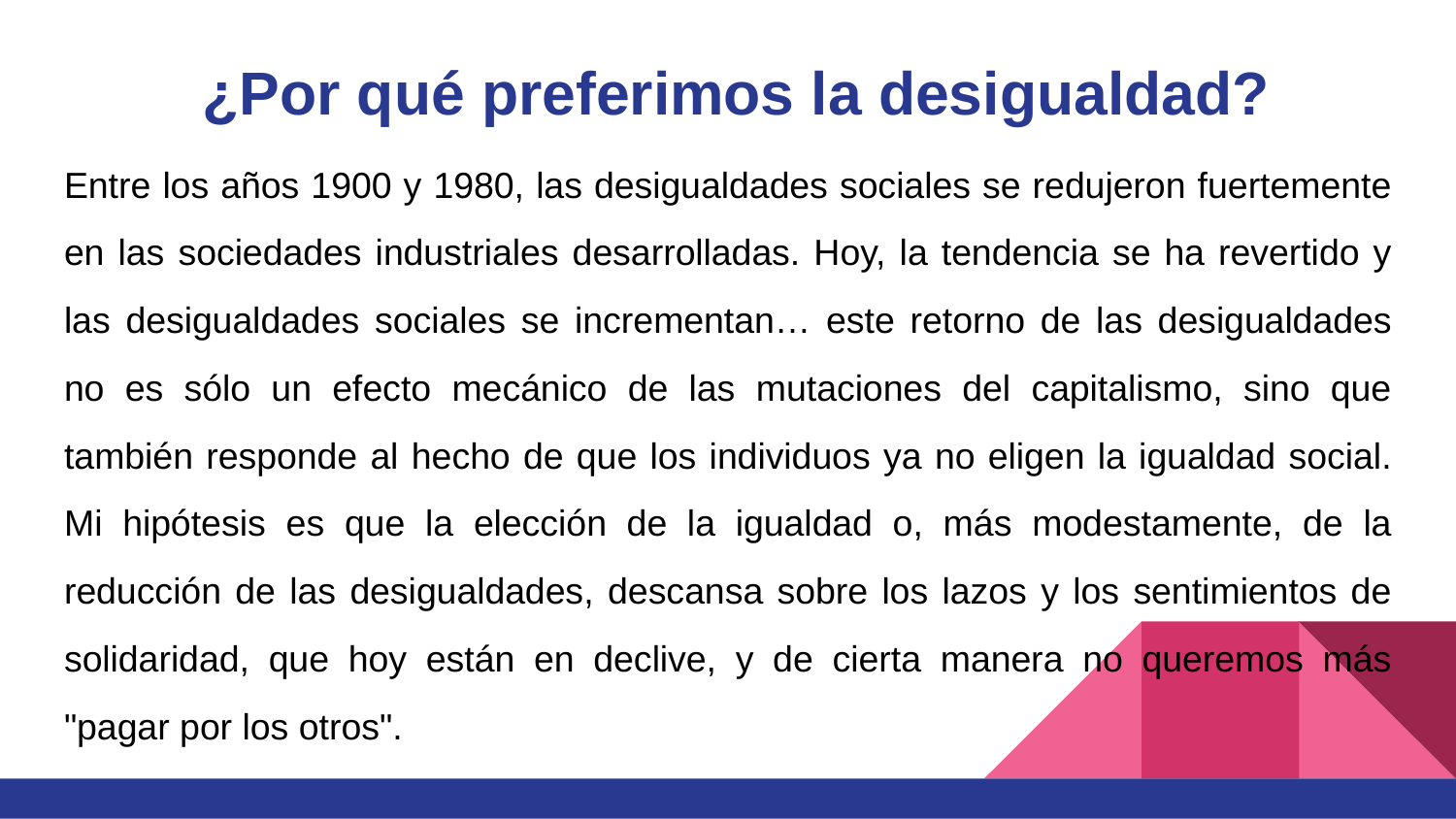

# ¿Por qué preferimos la desigualdad?
Entre los años 1900 y 1980, las desigualdades sociales se redujeron fuertemente en las sociedades industriales desarrolladas. Hoy, la tendencia se ha revertido y las desigualdades sociales se incrementan… este retorno de las desigualdades no es sólo un efecto mecánico de las mutaciones del capitalismo, sino que también responde al hecho de que los individuos ya no eligen la igualdad social. Mi hipótesis es que la elección de la igualdad o, más modestamente, de la reducción de las desigualdades, descansa sobre los lazos y los sentimientos de solidaridad, que hoy están en declive, y de cierta manera no queremos más "pagar por los otros".